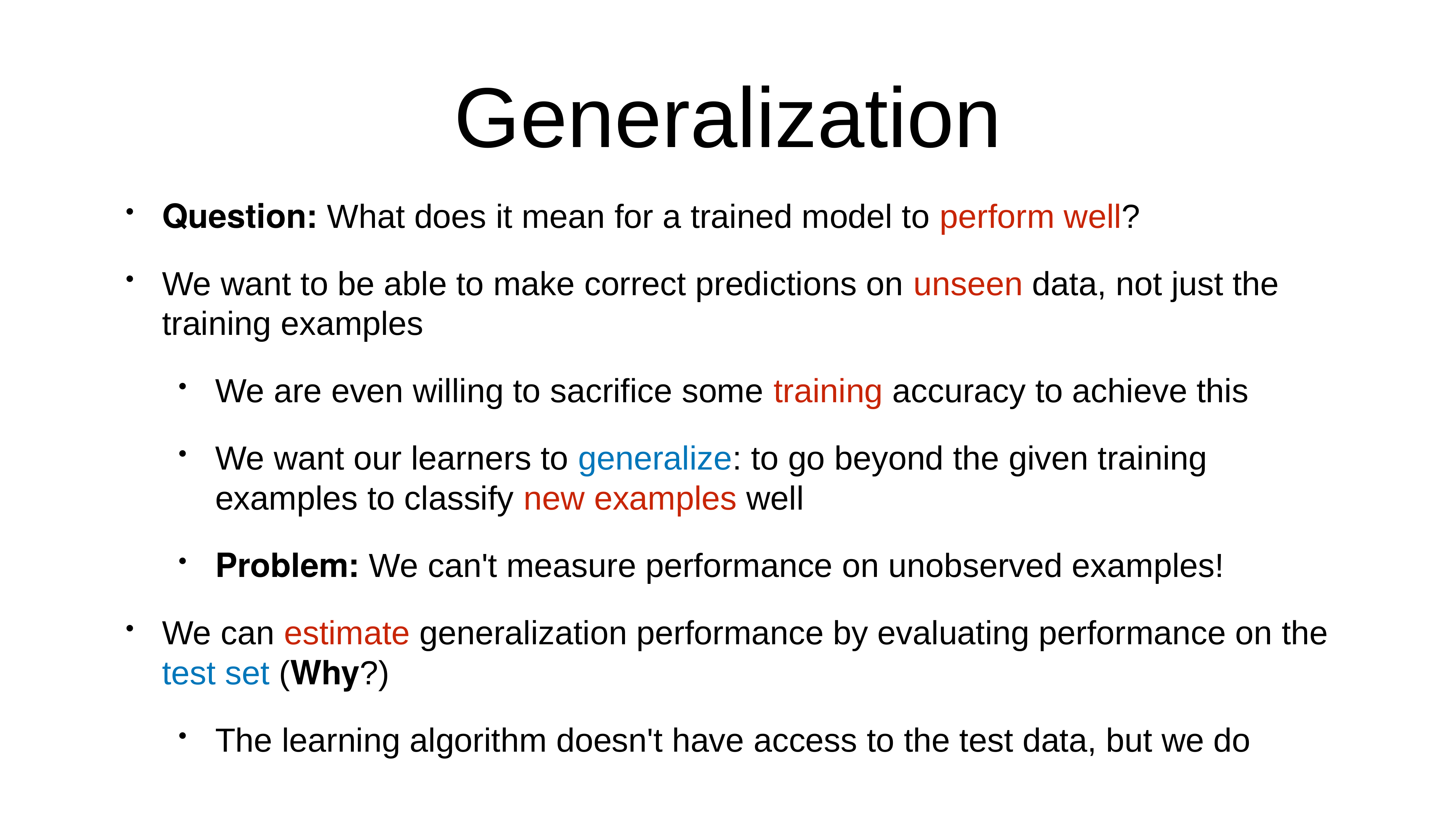

# Generalization
Question: What does it mean for a trained model to perform well?
We want to be able to make correct predictions on unseen data, not just the training examples
We are even willing to sacrifice some training accuracy to achieve this
We want our learners to generalize: to go beyond the given training examples to classify new examples well
Problem: We can't measure performance on unobserved examples!
We can estimate generalization performance by evaluating performance on the test set (Why?)
The learning algorithm doesn't have access to the test data, but we do